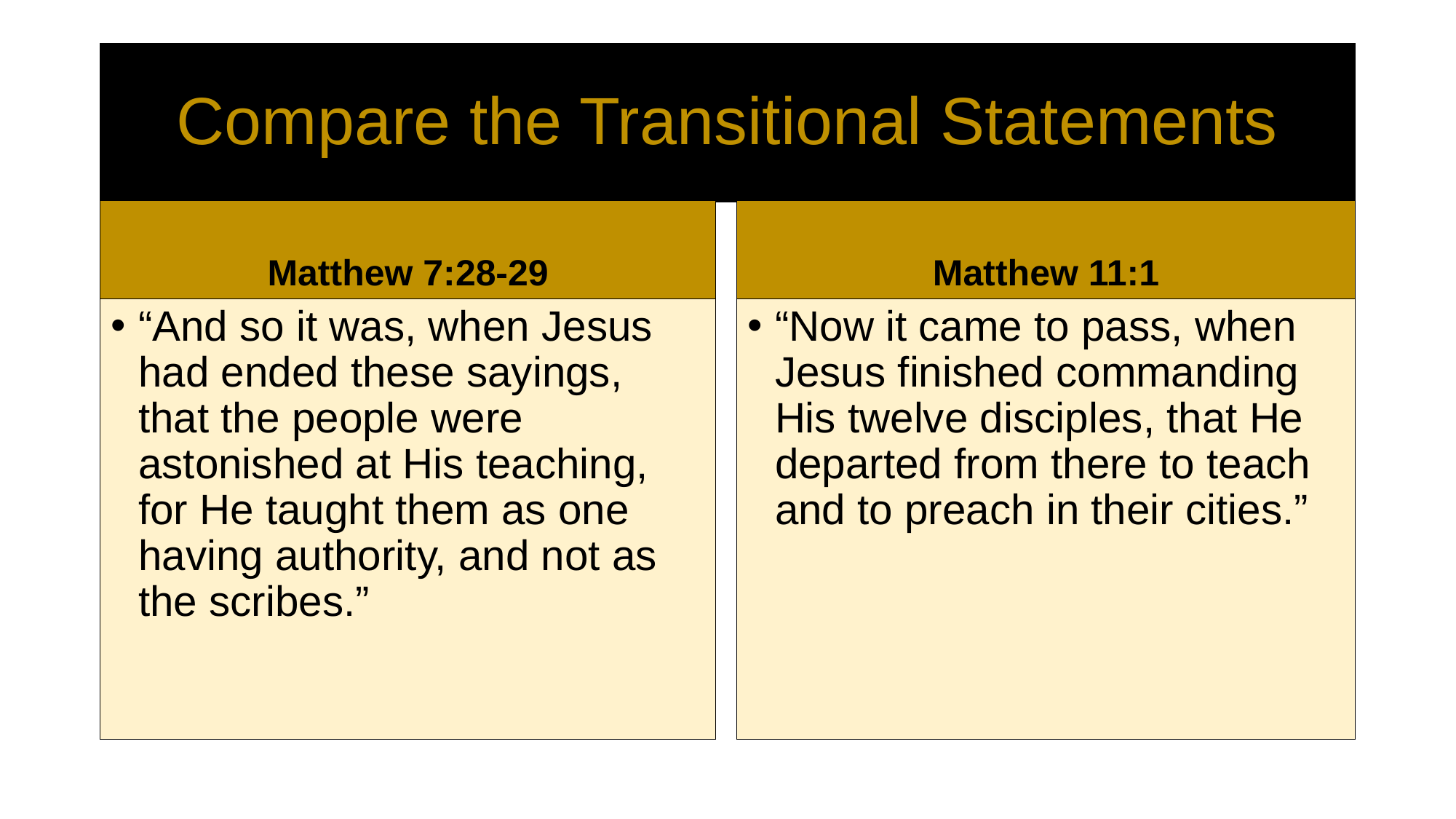

# Compare the Transitional Statements
Matthew 7:28-29
Matthew 11:1
“And so it was, when Jesus had ended these sayings, that the people were astonished at His teaching, for He taught them as one having authority, and not as the scribes.”

“Now it came to pass, when Jesus finished commanding His twelve disciples, that He departed from there to teach and to preach in their cities.”